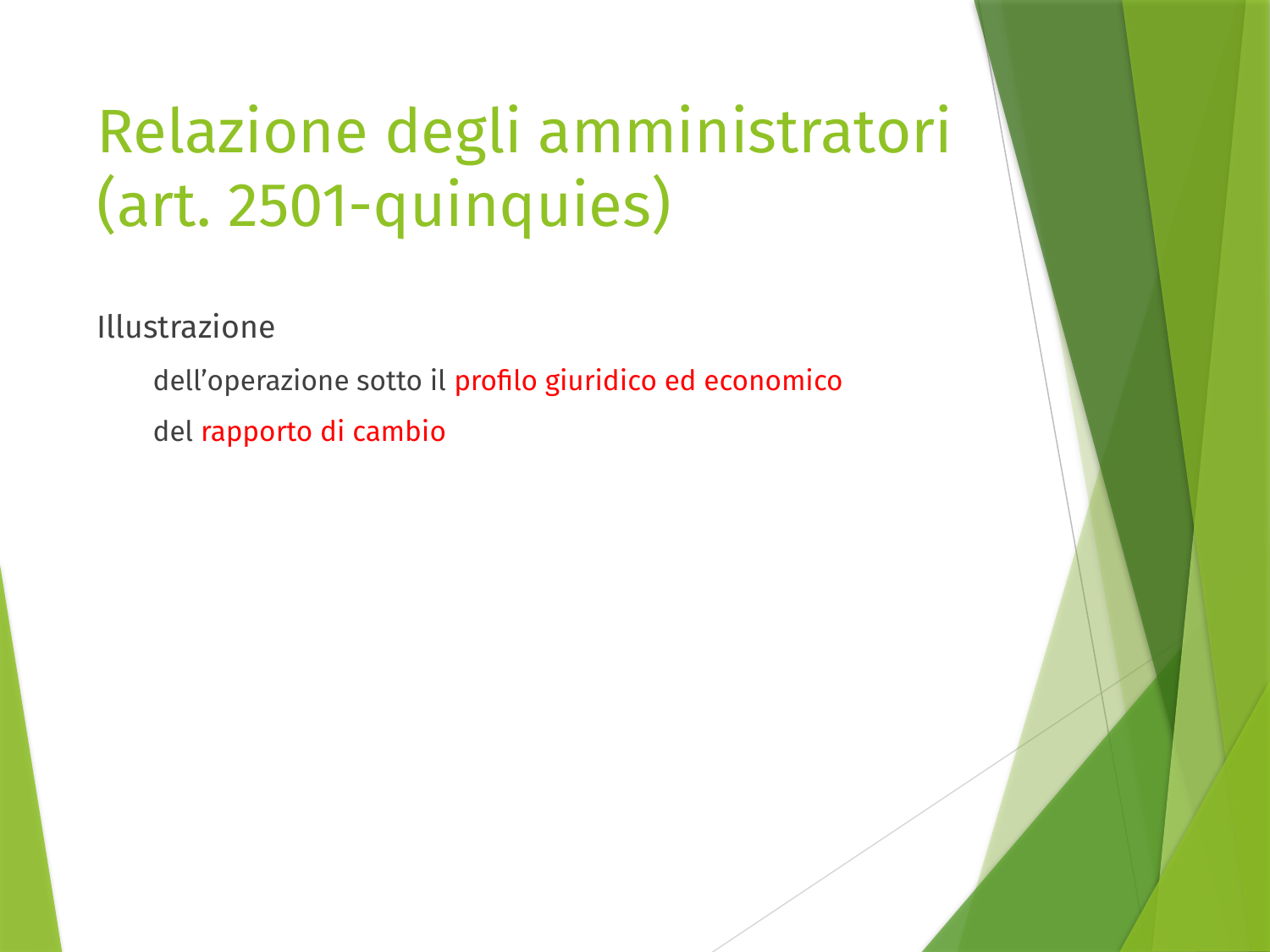

# Relazione degli amministratori (art. 2501-quinquies)
Illustrazione
dell’operazione sotto il profilo giuridico ed economico
del rapporto di cambio